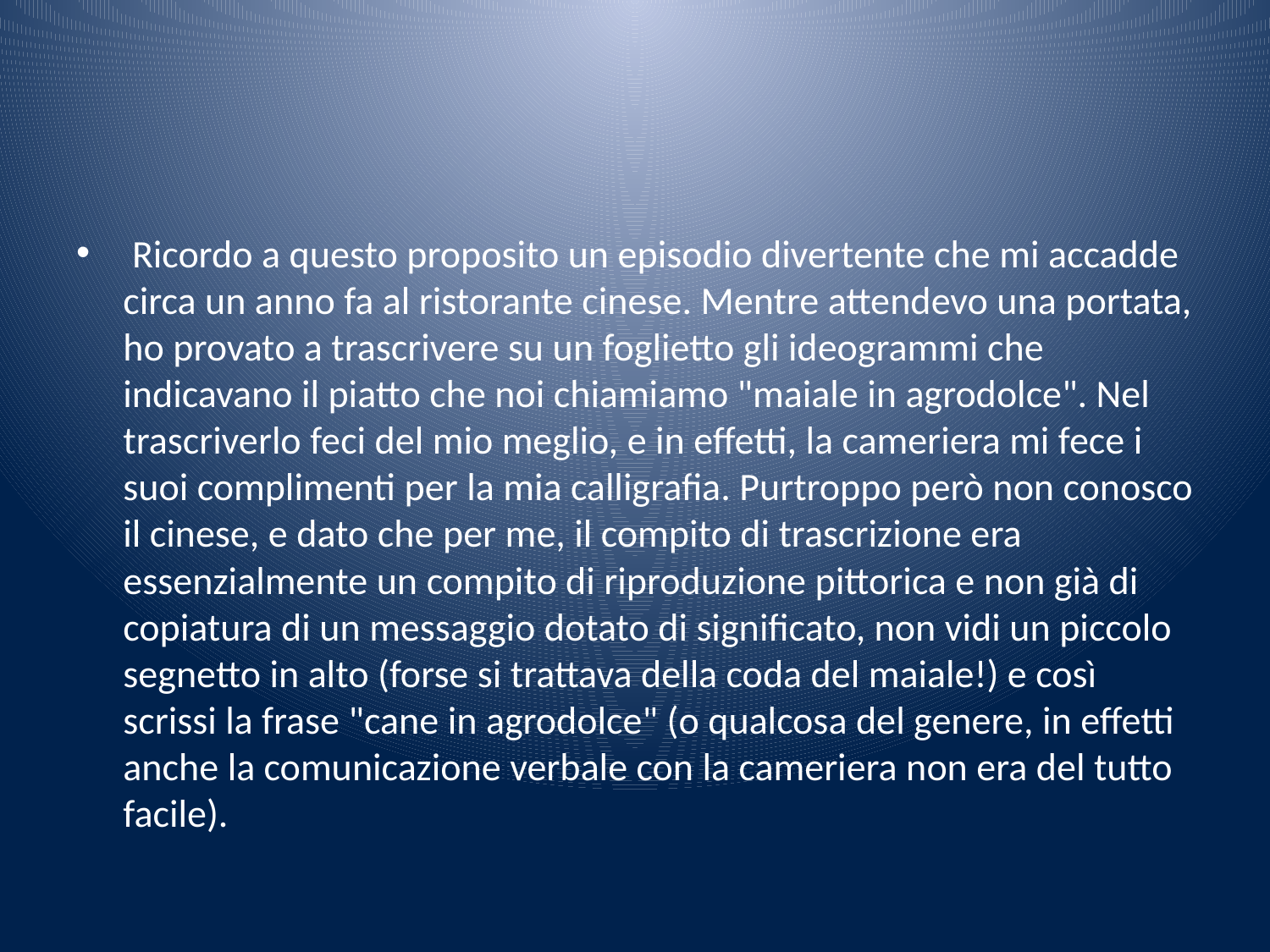

#
 Ricordo a questo proposito un episodio divertente che mi accadde circa un anno fa al ristorante cinese. Mentre attendevo una portata, ho provato a trascrivere su un foglietto gli ideogrammi che indicavano il piatto che noi chiamiamo "maiale in agrodolce". Nel trascriverlo feci del mio meglio, e in effetti, la cameriera mi fece i suoi complimenti per la mia calligrafia. Purtroppo però non conosco il cinese, e dato che per me, il compito di trascrizione era essenzialmente un compito di riproduzione pittorica e non già di copiatura di un messaggio dotato di significato, non vidi un piccolo segnetto in alto (forse si trattava della coda del maiale!) e così scrissi la frase "cane in agrodolce" (o qualcosa del genere, in effetti anche la comunicazione verbale con la cameriera non era del tutto facile).